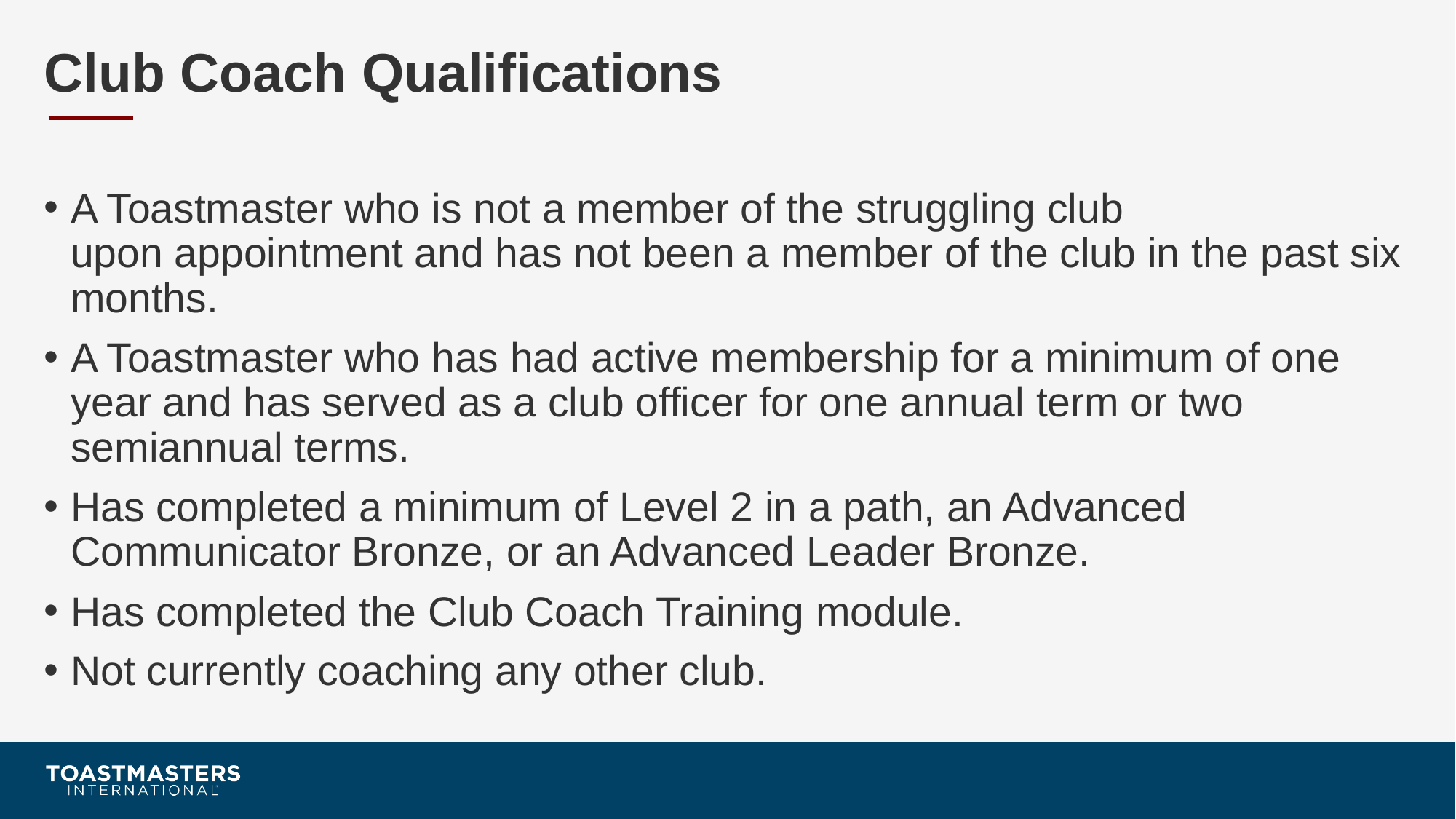

# Club Coach Qualifications
A Toastmaster who is not a member of the struggling club
upon appointment and has not been a member of the club in the past six months.
A Toastmaster who has had active membership for a minimum of one year and has served as a club officer for one annual term or two semiannual terms.
Has completed a minimum of Level 2 in a path, an Advanced Communicator Bronze, or an Advanced Leader Bronze.
Has completed the Club Coach Training module.
Not currently coaching any other club.